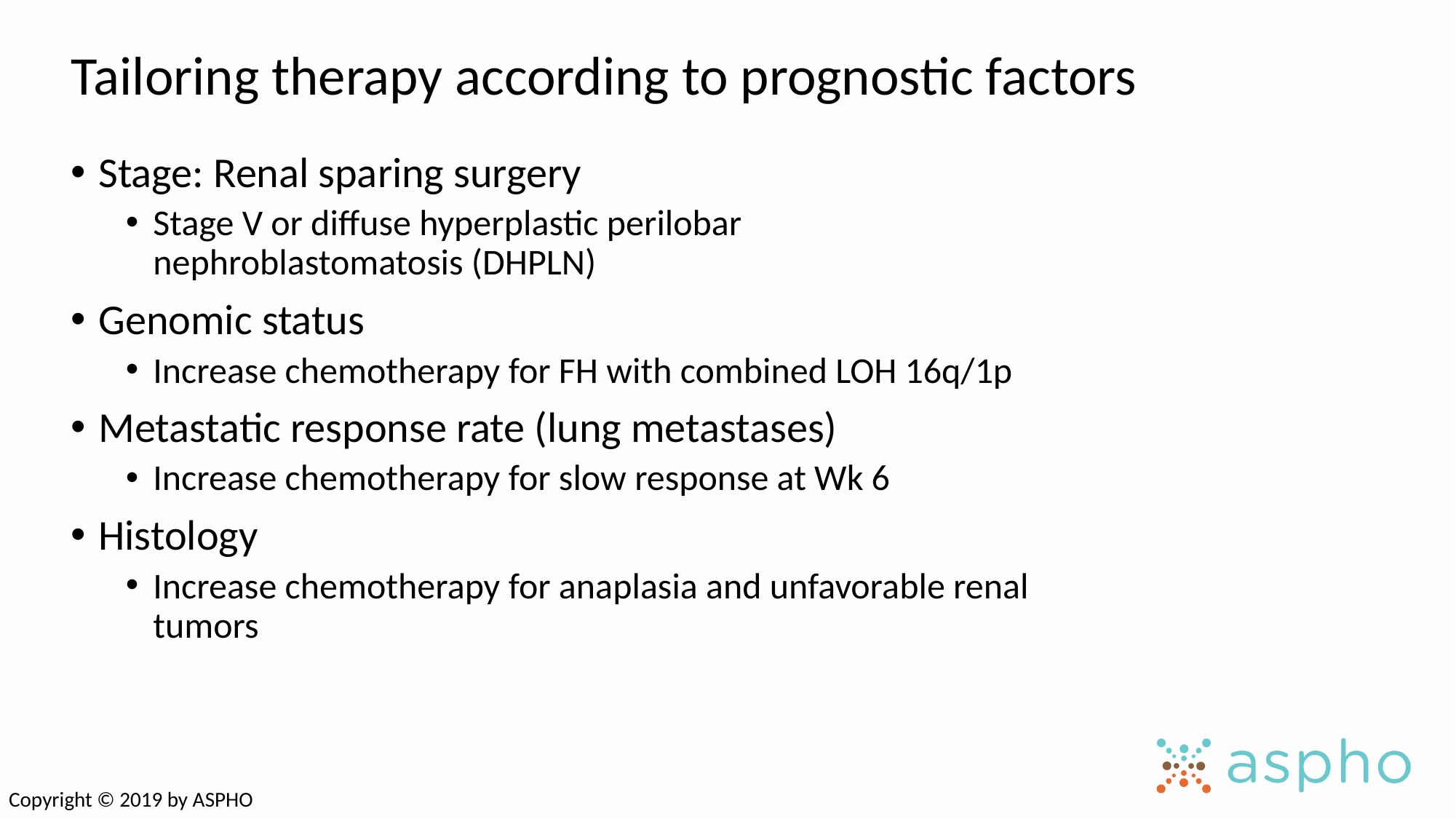

# Tailoring therapy according to prognostic factors
Stage: Renal sparing surgery
Stage V or diffuse hyperplastic perilobar nephroblastomatosis (DHPLN)
Genomic status
Increase chemotherapy for FH with combined LOH 16q/1p
Metastatic response rate (lung metastases)
Increase chemotherapy for slow response at Wk 6
Histology
Increase chemotherapy for anaplasia and unfavorable renal tumors
Copyright © 2019 by ASPHO